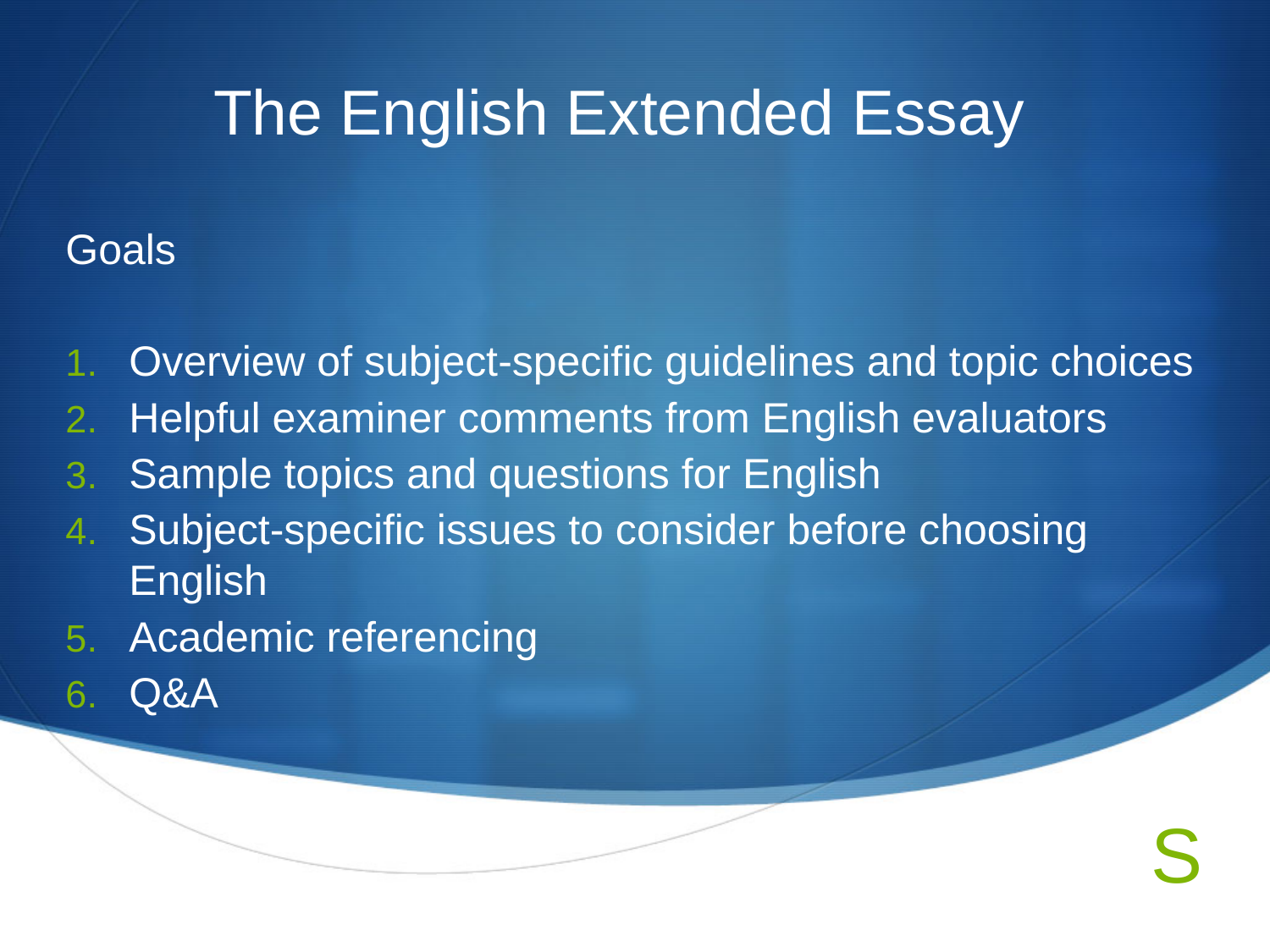

# The English Extended Essay
Goals

Overview of subject-specific guidelines and topic choices
Helpful examiner comments from English evaluators
Sample topics and questions for English
Subject-specific issues to consider before choosing English
Academic referencing
Q&A